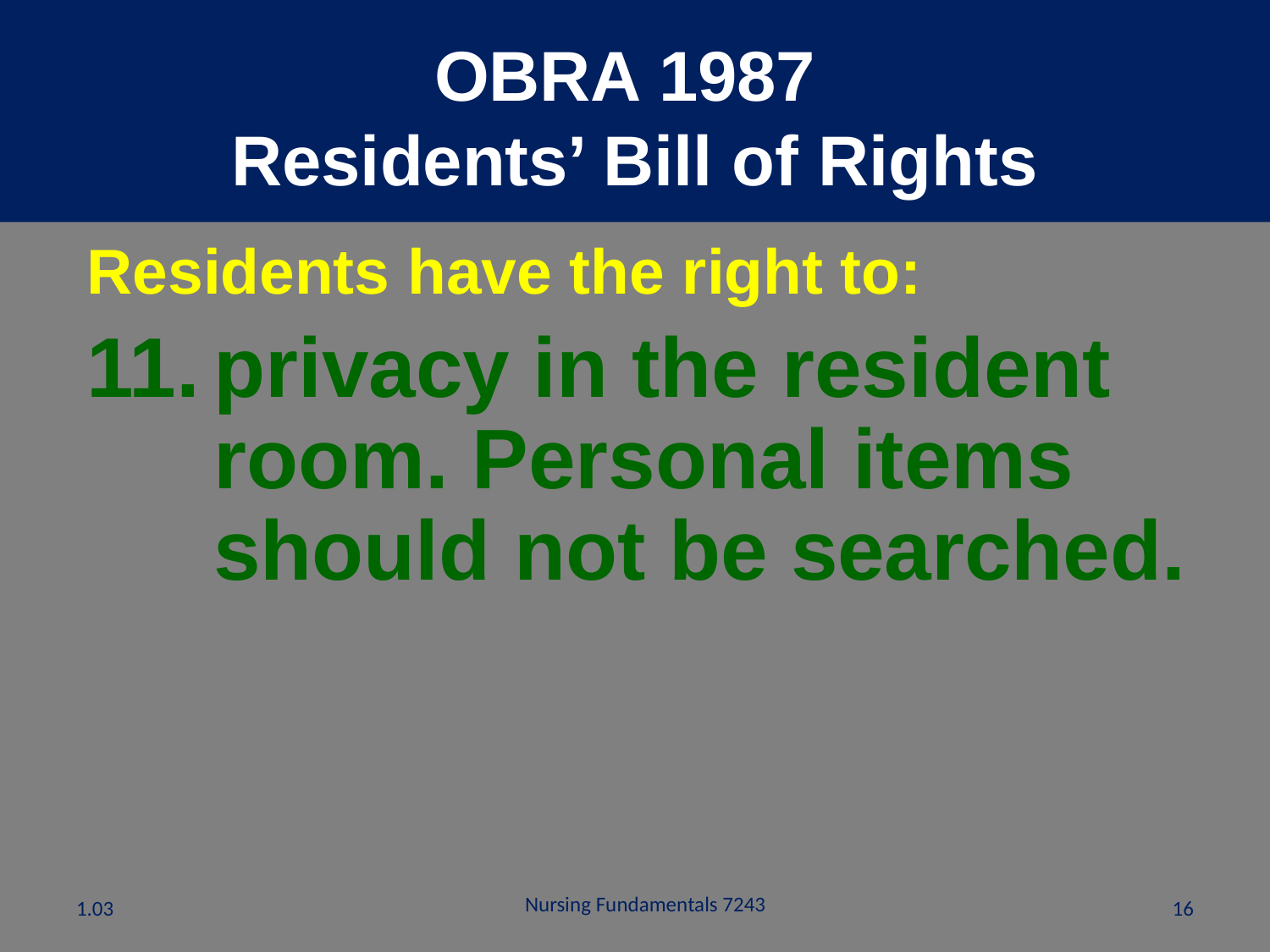

OBRA 1987
Residents’ Bill of Rights
Residents have the right to:
privacy in the resident room. Personal items should not be searched.
Nursing Fundamentals 7243
1.03
16